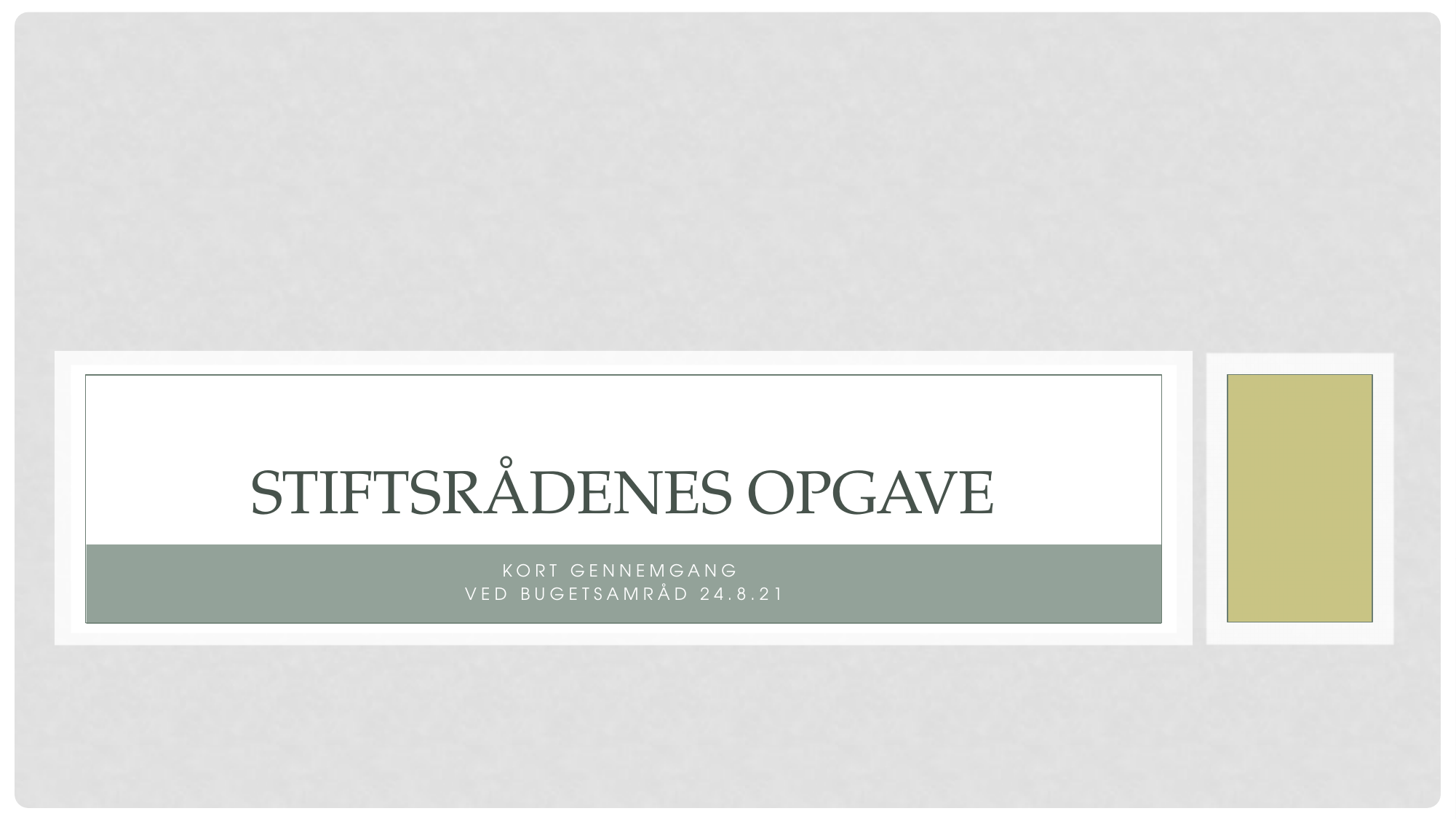

# Stiftsrådenes opgave
Kort gennemgang
Ved bugetsamråd 24.8.21